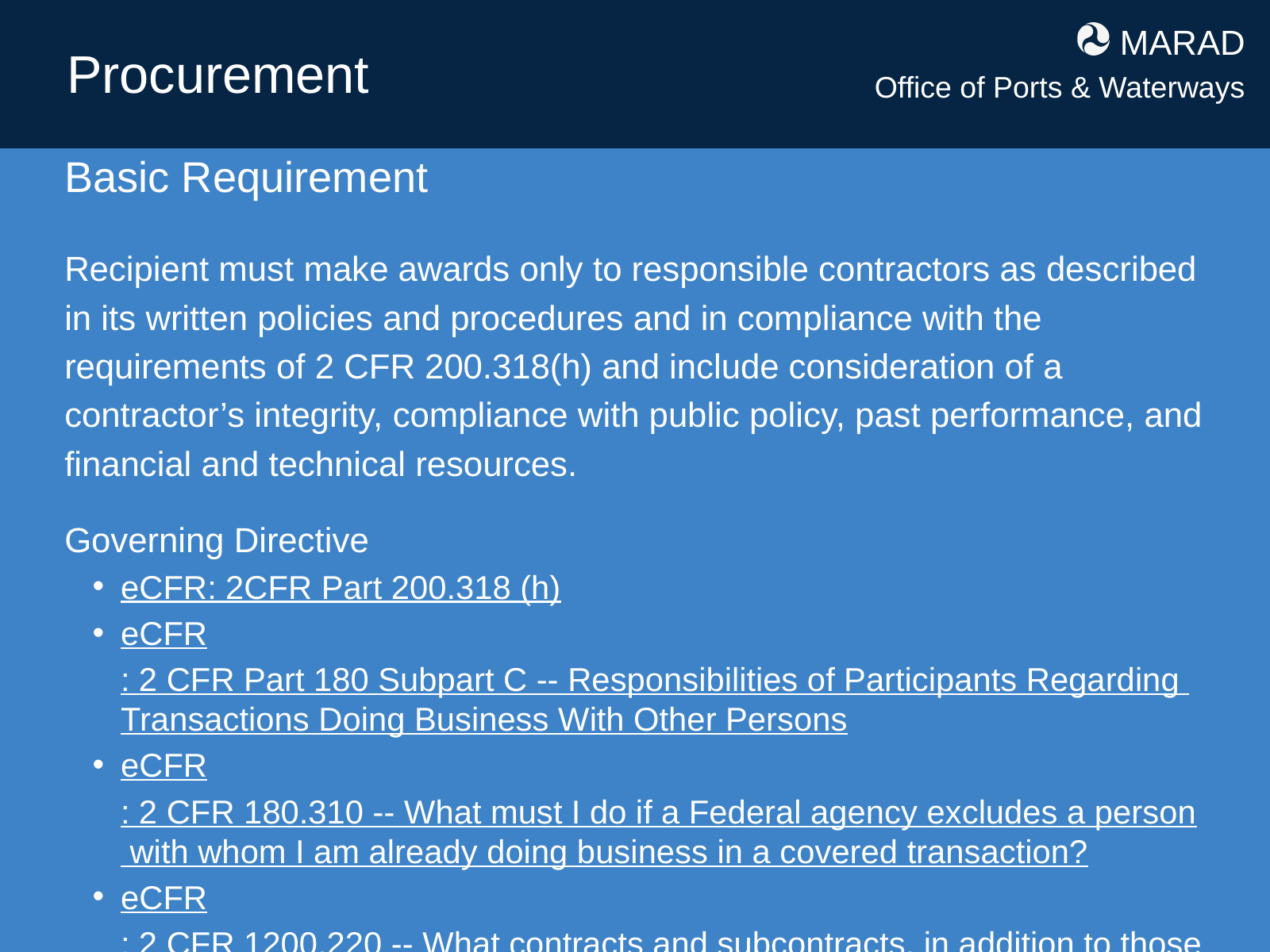

MARAD
Office of Ports & Waterways

Procurement
Basic Requirement

Recipient must make awards only to responsible contractors as described in its written policies and procedures and in compliance with the requirements of 2 CFR 200.318(h) and include consideration of a contractor’s integrity, compliance with public policy, past performance, and financial and technical resources.

Governing Directive
eCFR: 2CFR Part 200.318 (h)
eCFR: 2 CFR Part 180 Subpart C -- Responsibilities of Participants Regarding Transactions Doing Business With Other Persons
eCFR: 2 CFR 180.310 -- What must I do if a Federal agency excludes a person with whom I am already doing business in a covered transaction?
eCFR: 2 CFR 1200.220 -- What contracts and subcontracts, in addition to those listed in 2 CFR 180.220, are covered transactions?